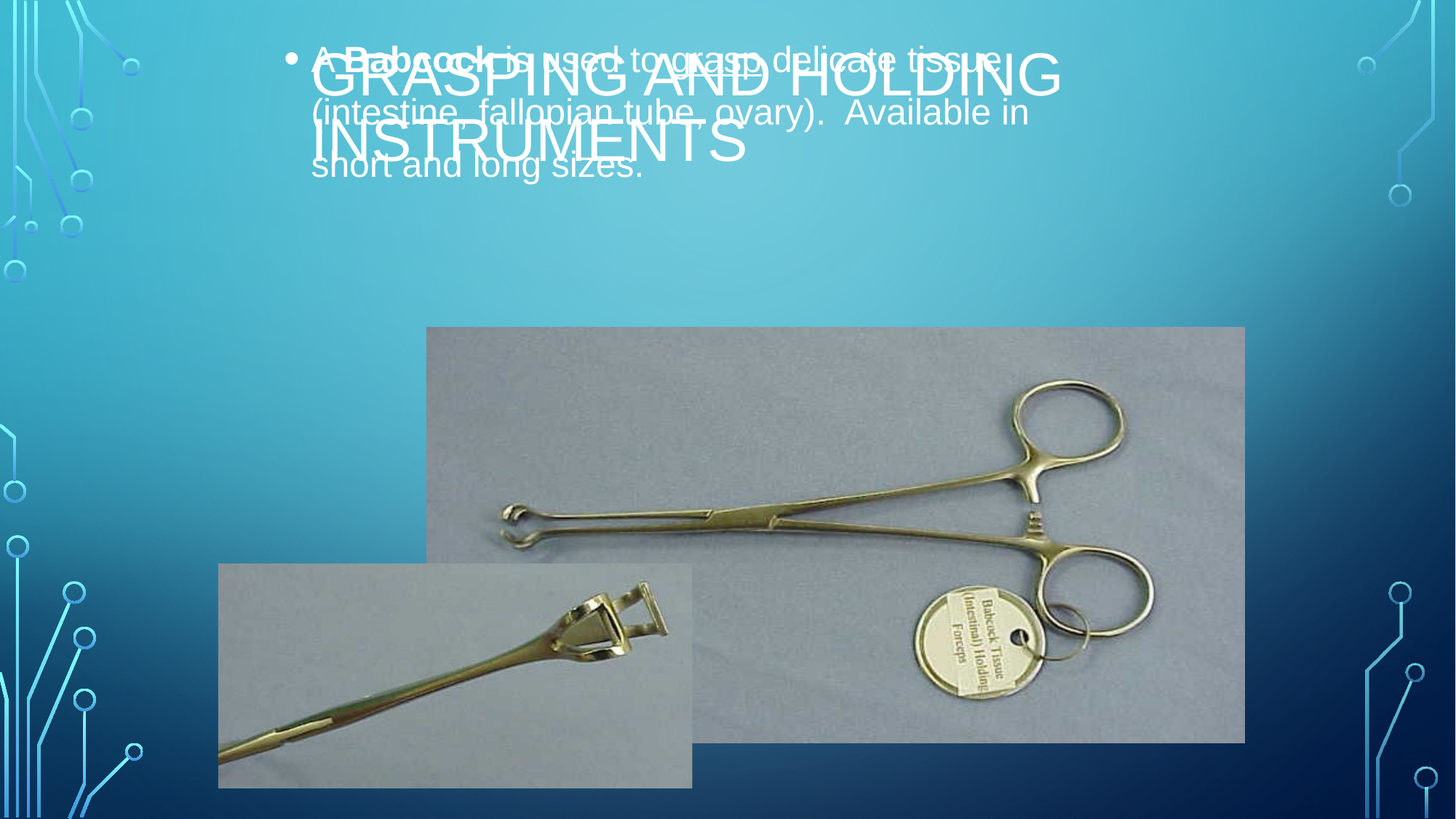

# Grasping and Holding Instruments
A Babcock is used to grasp delicate tissue (intestine, fallopian tube, ovary).  Available in short and long sizes.